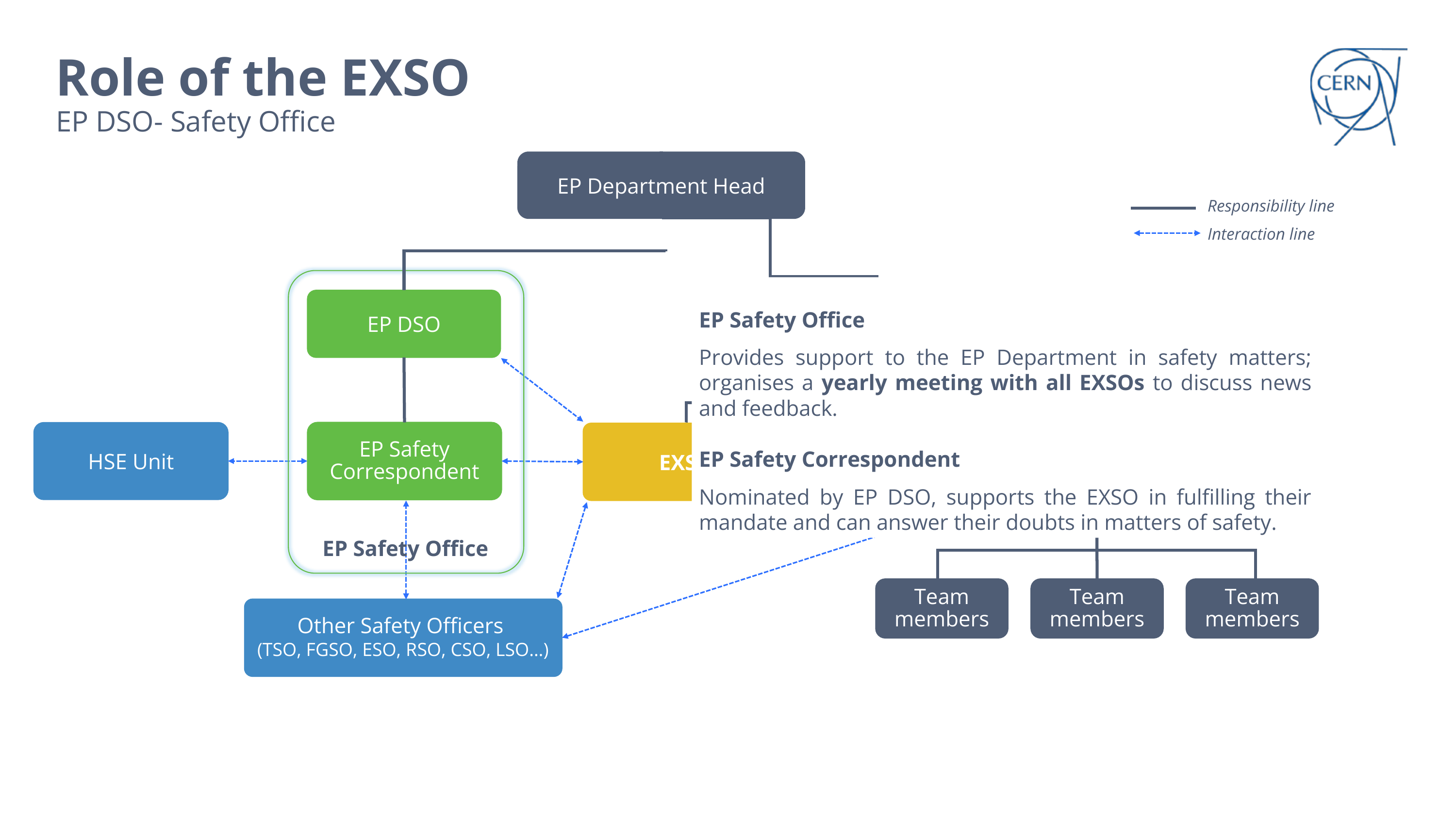

# Role of the EXSO
 EP DSO- Safety Office
EP Department Head
Responsibility line
Interaction line

EP DSO
EP Safety Correspondent
EXSO
EP Safety Office

EP Safety Office
Provides support to the EP Department in safety matters; organises a yearly meeting with all EXSOs to discuss news and feedback.

EP Safety Correspondent
Nominated by EP DSO, supports the EXSO in fulfilling their mandate and can answer their doubts in matters of safety.
Experiment Technical Coordinator/Spokesperson/Project Leader
Management
of the Experiment
HSE Unit
Activity Responsible
Team members
Team members
Team members
Other Safety Officers
(TSO, FGSO, ESO, RSO, CSO, LSO…)